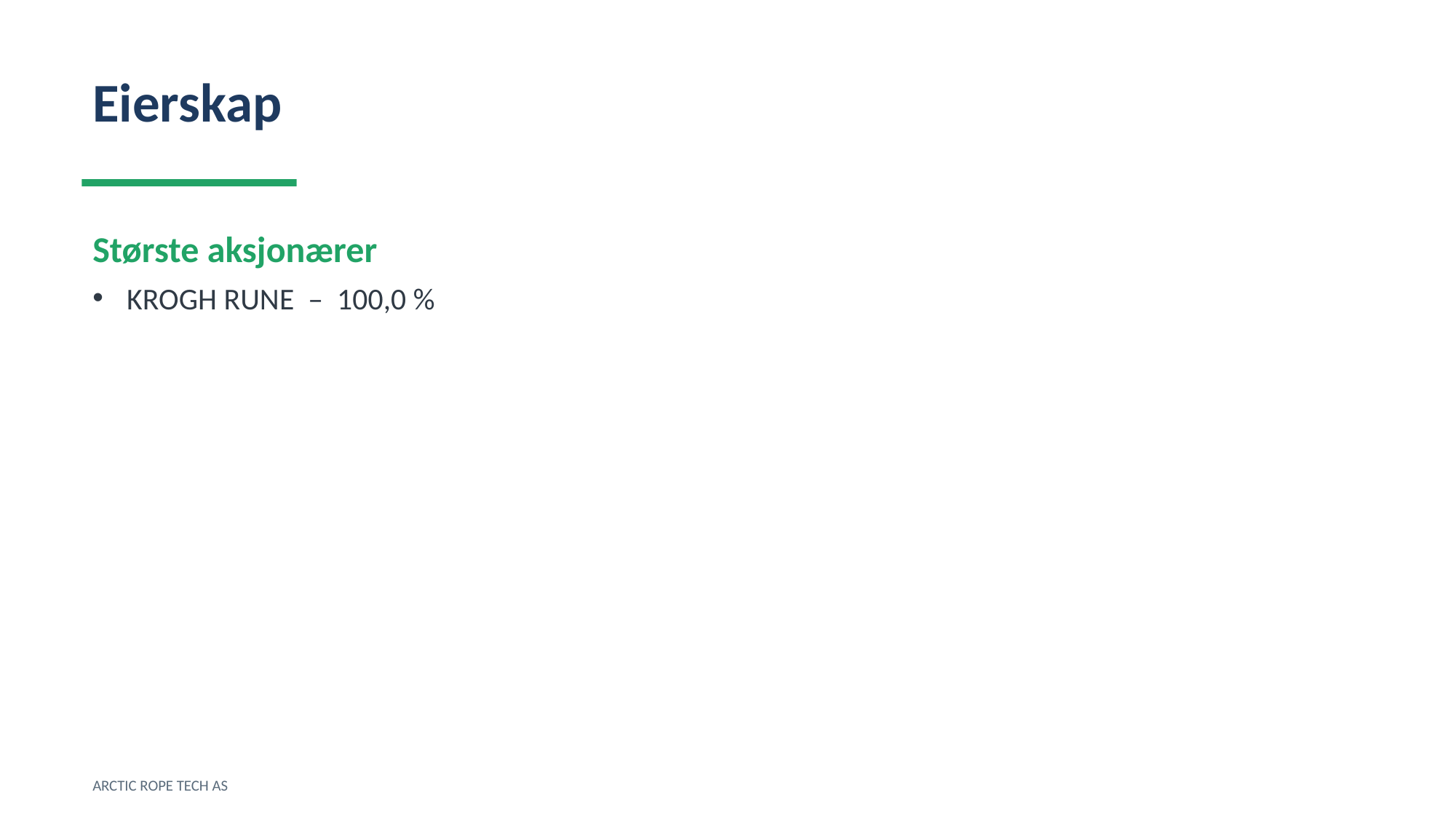

Eierskap

Største aksjonærer
KROGH RUNE  –  100,0 %
ARCTIC ROPE TECH AS